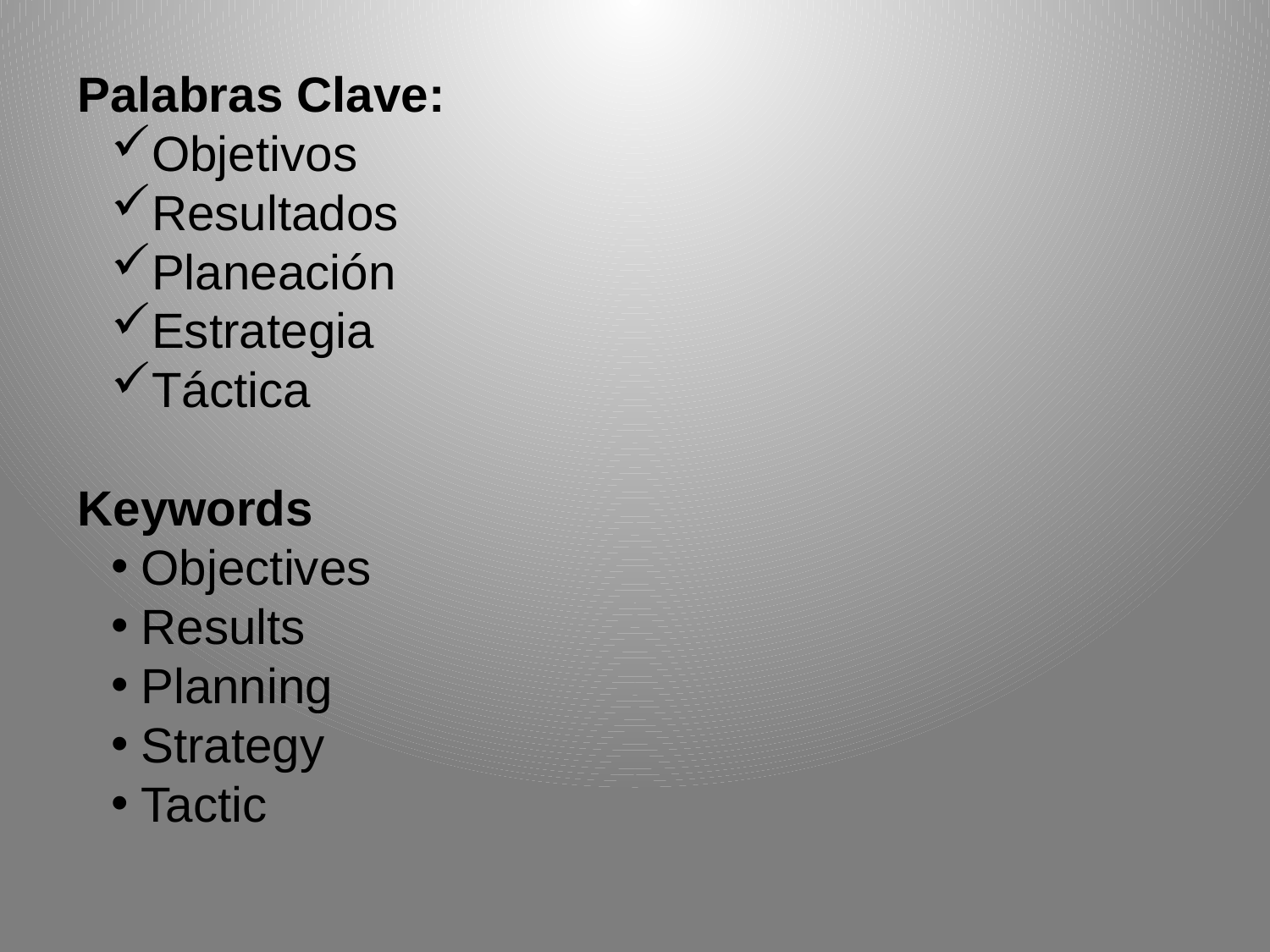

Palabras Clave:
Objetivos
Resultados
Planeación
Estrategia
Táctica

Keywords
Objectives
Results
Planning
Strategy
Tactic